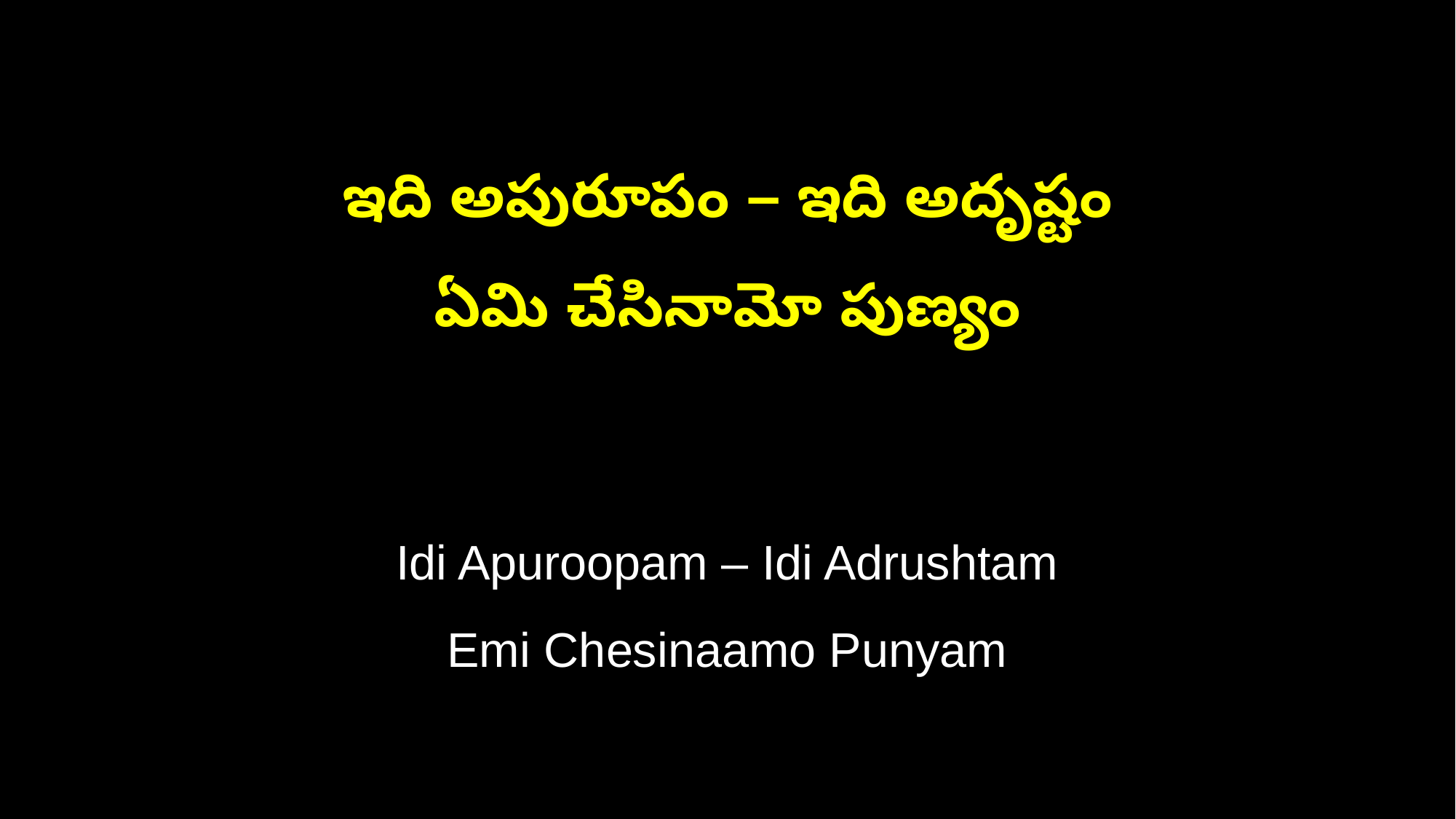

ఇది అపురూపం – ఇది అదృష్టం
ఏమి చేసినామో పుణ్యం
Idi Apuroopam – Idi Adrushtam
Emi Chesinaamo Punyam